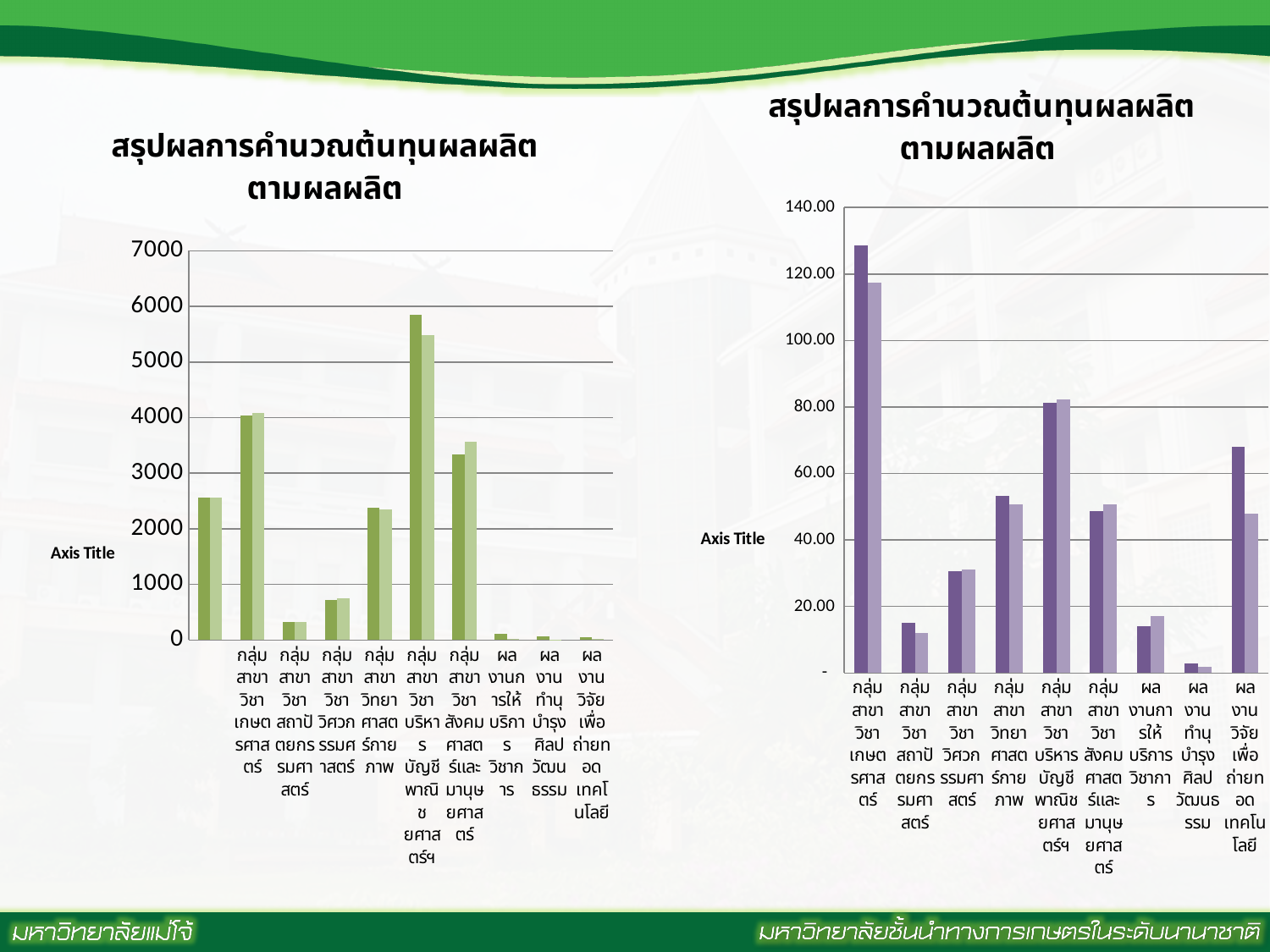

### Chart:  สรุปผลการคำนวณต้นทุนผลผลิตตามผลผลิต

| Category | ต้นทุนรวม : ล้านบาท 2555 | ต้นทุนรวม : ล้านบาท 2554 |
|---|---|---|
| กลุ่มสาขาวิชาเกษตรศาสตร์ | 128.65017774884433 | 117.29088908473375 |
| กลุ่มสาขาวิชาสถาปัตยกรรมศาสตร์ | 14.973621682054379 | 12.15409236836734 |
| กลุ่มสาขาวิชาวิศวกรรมศาสตร์ | 30.708464025936635 | 31.187161179352735 |
| กลุ่มสาขาวิทยาศาสตร์กายภาพ | 53.333408520399125 | 50.84408742937083 |
| กลุ่มสาขาวิชาบริหาร บัญชี พาณิชยศาสตร์ฯ | 81.30017775589107 | 82.37169910178842 |
| กลุ่มสาขาวิชาสังคมศาสตร์และมานุษยศาสตร์ | 48.58654128146523 | 50.65373779557968 |
| ผลงานการให้บริการวิชาการ | 14.084203249999998 | 17.11157515 |
| ผลงานทำนุบำรุงศิลปวัฒนธรรม | 2.90958729 | 1.8899442 |
| ผลงานวิจัยเพื่อถ่ายทอดเทคโนโลยี | 68.04132748159745 | 47.927692990000004 |

### Chart: สรุปผลการคำนวณต้นทุนผลผลิตตามผลผลิต

| Category | ปริมาณ : FTES |  |
|---|---|---|
|  | 2555.0 | 2554.0 |
| กลุ่มสาขาวิชาเกษตรศาสตร์ | 4041.0190566719452 | 4086.473546014403 |
| กลุ่มสาขาวิชาสถาปัตยกรรมศาสตร์ | 325.48954869768295 | 319.2127697889993 |
| กลุ่มสาขาวิชาวิศวกรรมศาสตร์ | 717.2353020800774 | 757.4809965727824 |
| กลุ่มสาขาวิทยาศาสตร์กายภาพ | 2386.010874446131 | 2342.699985393197 |
| กลุ่มสาขาวิชาบริหาร บัญชี พาณิชยศาสตร์ฯ | 5852.025914048107 | 5488.2688410071205 |
| กลุ่มสาขาวิชาสังคมศาสตร์และมานุษยศาสตร์ | 3337.669304056057 | 3573.8038612234977 |
| ผลงานการให้บริการวิชาการ | 111.0 | 25.0 |
| ผลงานทำนุบำรุงศิลปวัฒนธรรม | 69.0 | 11.0 |
| ผลงานวิจัยเพื่อถ่ายทอดเทคโนโลยี | 53.0 | 23.0 |